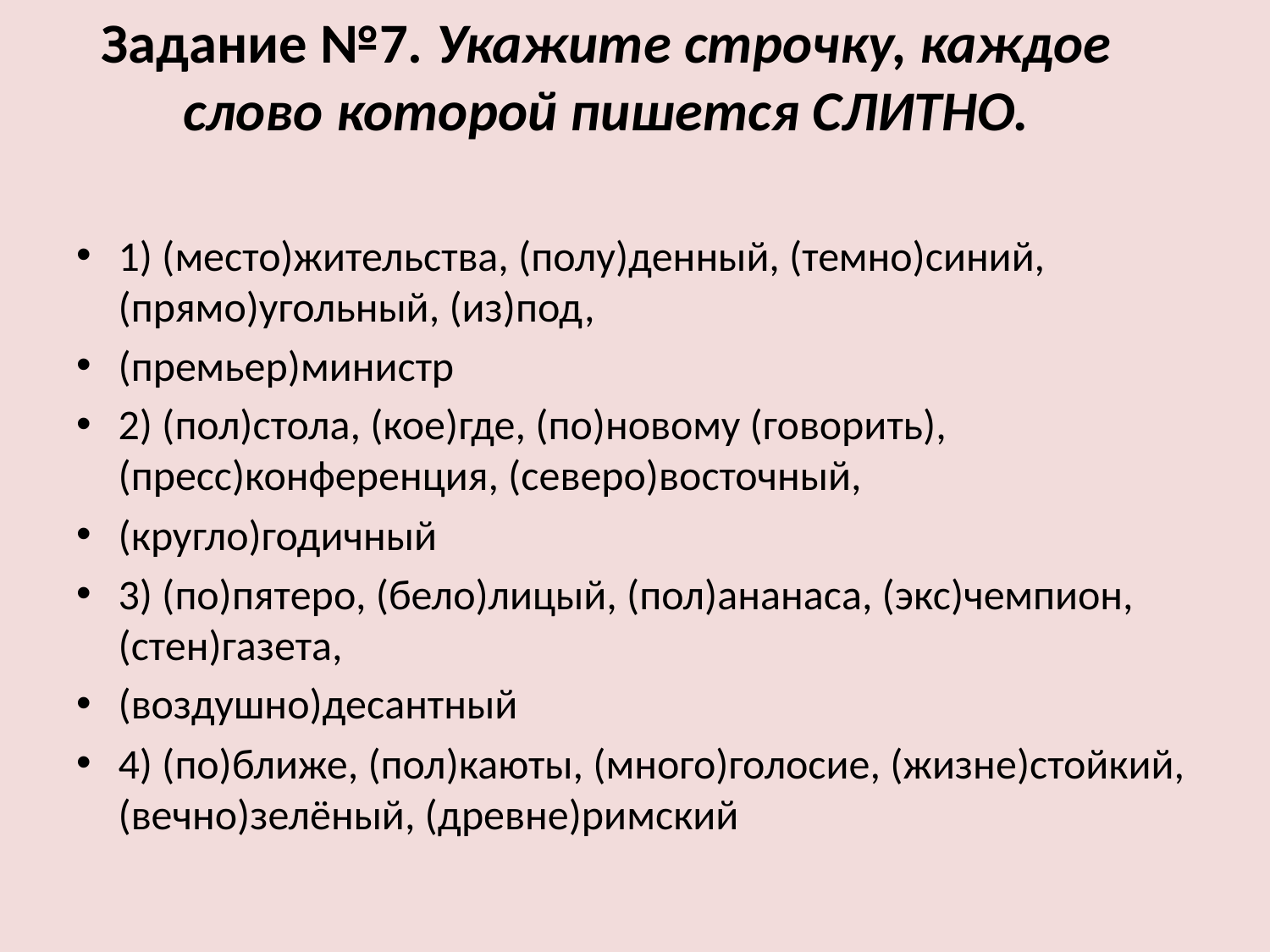

# Задание №7. Укажите строчку, каждое слово которой пишется СЛИТНО.
1) (место)жительства, (полу)денный, (темно)синий, (прямо)угольный, (из)под,
(премьер)министр
2) (пол)стола, (кое)где, (по)новому (говорить), (пресс)конференция, (северо)восточный,
(кругло)годичный
3) (по)пятеро, (бело)лицый, (пол)ананаса, (экс)чемпион, (стен)газета,
(воздушно)десантный
4) (по)ближе, (пол)каюты, (много)голосие, (жизне)стойкий, (вечно)зелёный, (древне)римский